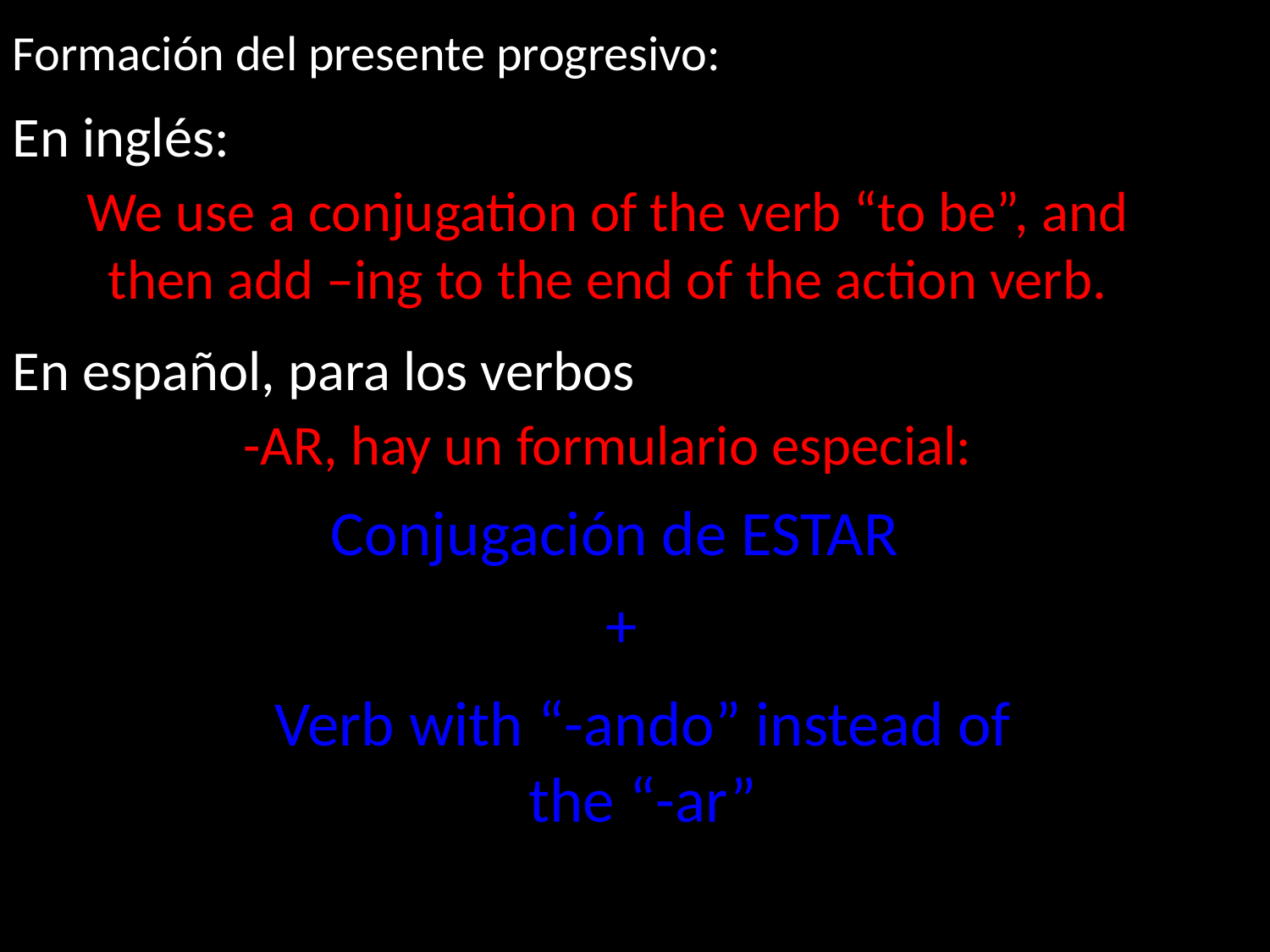

Formación del presente progresivo:
En inglés:

We use a conjugation of the verb “to be”, and then add –ing to the end of the action verb.
En español, para los verbos

-AR, hay un formulario especial:
Conjugación de ESTAR
+
Verb with “-ando” instead of the “-ar”